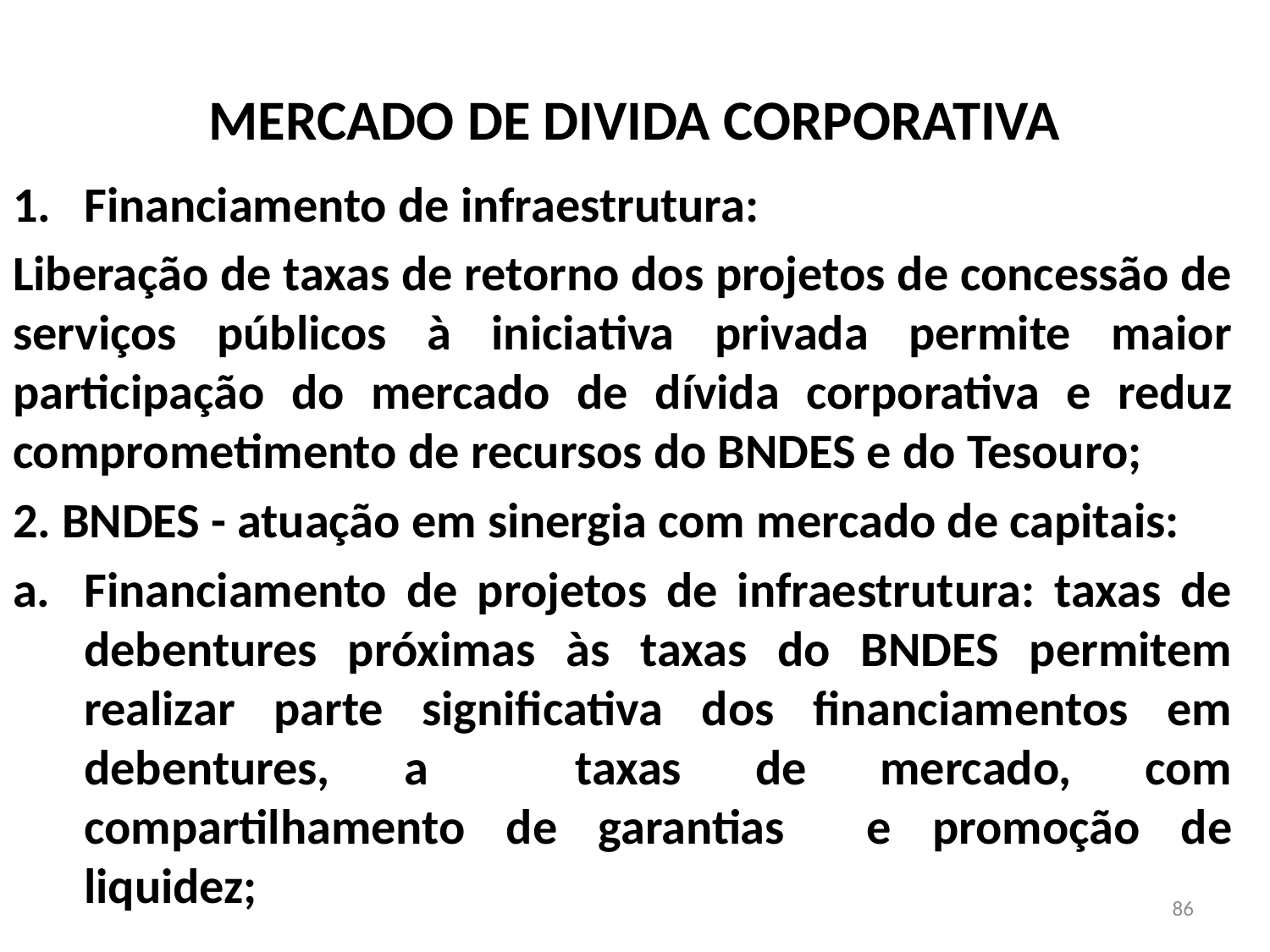

# MERCADO DE DIVIDA CORPORATIVA
Financiamento de infraestrutura:
Liberação de taxas de retorno dos projetos de concessão de serviços públicos à iniciativa privada permite maior participação do mercado de dívida corporativa e reduz comprometimento de recursos do BNDES e do Tesouro;
2. BNDES - atuação em sinergia com mercado de capitais:
Financiamento de projetos de infraestrutura: taxas de debentures próximas às taxas do BNDES permitem realizar parte significativa dos financiamentos em debentures, a  taxas de mercado, com compartilhamento de garantias  e promoção de liquidez;

86